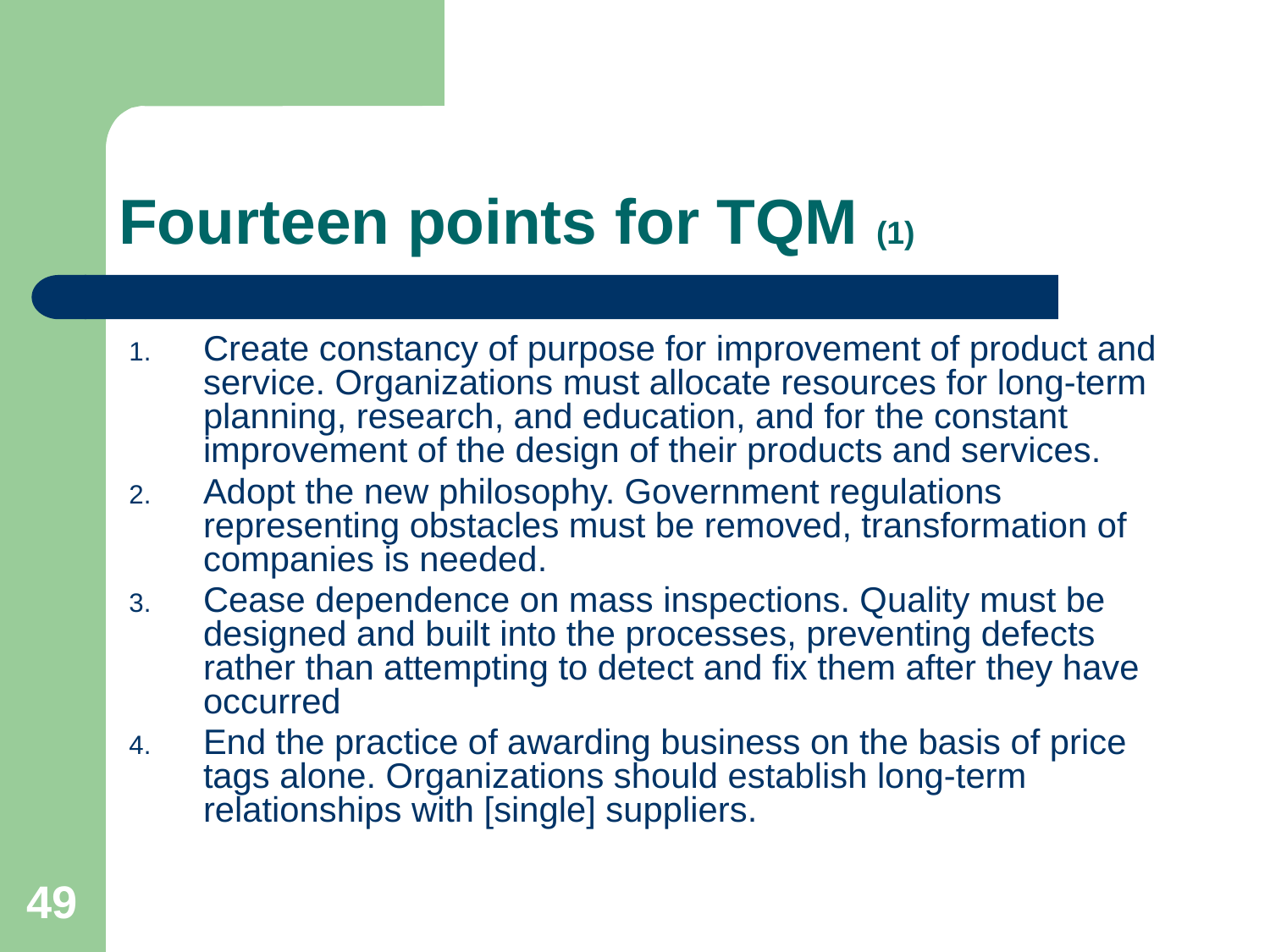

# Fourteen points for TQM (1)
Create constancy of purpose for improvement of product and service. Organizations must allocate resources for long-term planning, research, and education, and for the constant improvement of the design of their products and services.
Adopt the new philosophy. Government regulations representing obstacles must be removed, transformation of companies is needed.
Cease dependence on mass inspections. Quality must be designed and built into the processes, preventing defects rather than attempting to detect and fix them after they have occurred
End the practice of awarding business on the basis of price tags alone. Organizations should establish long-term relationships with [single] suppliers.
49